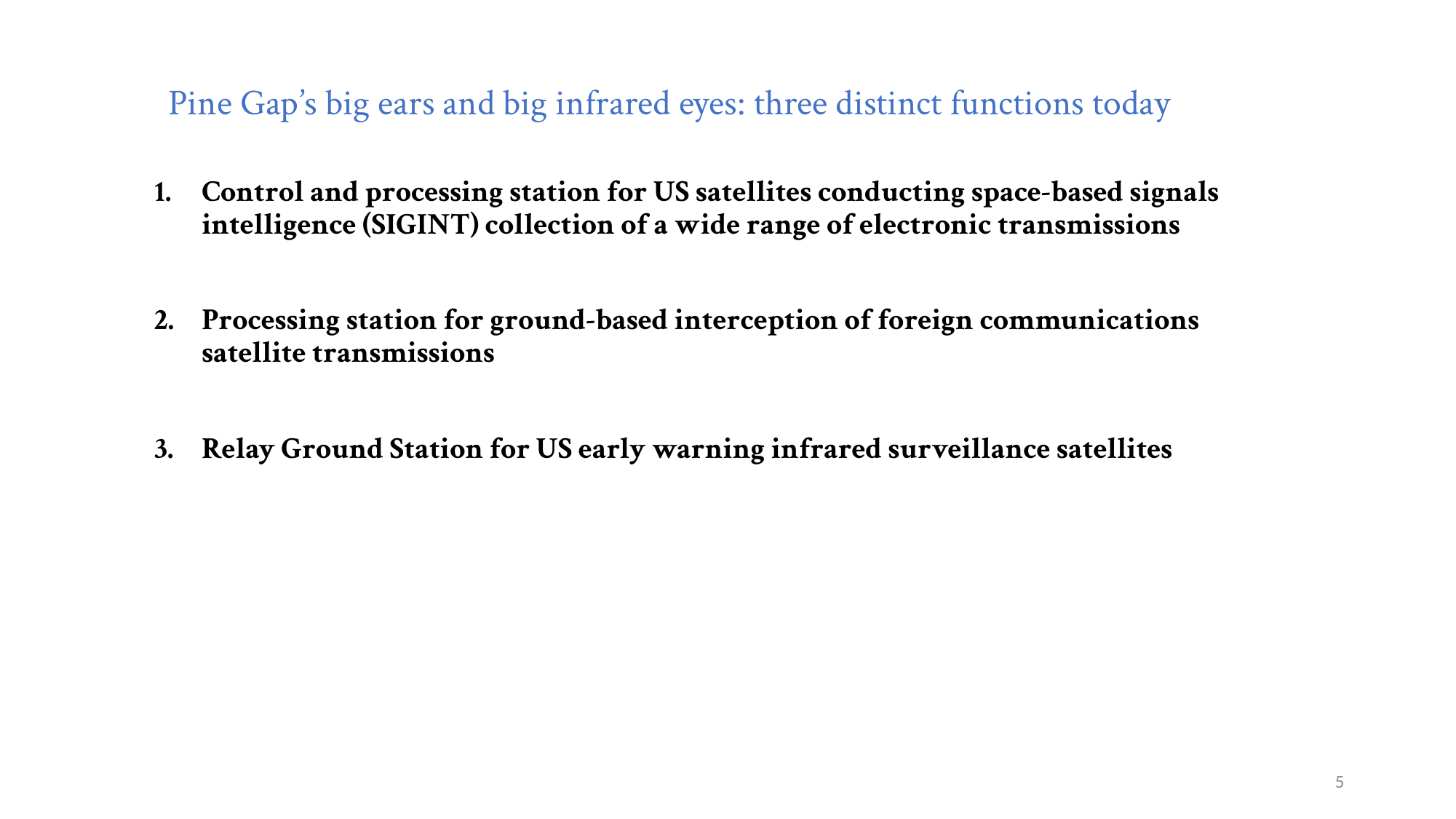

# Pine Gap’s big ears and big infrared eyes: three distinct functions today
Control and processing station for US satellites conducting space-based signals intelligence (SIGINT) collection of a wide range of electronic transmissions

Processing station for ground-based interception of foreign communications satellite transmissions

Relay Ground Station for US early warning infrared surveillance satellites

5